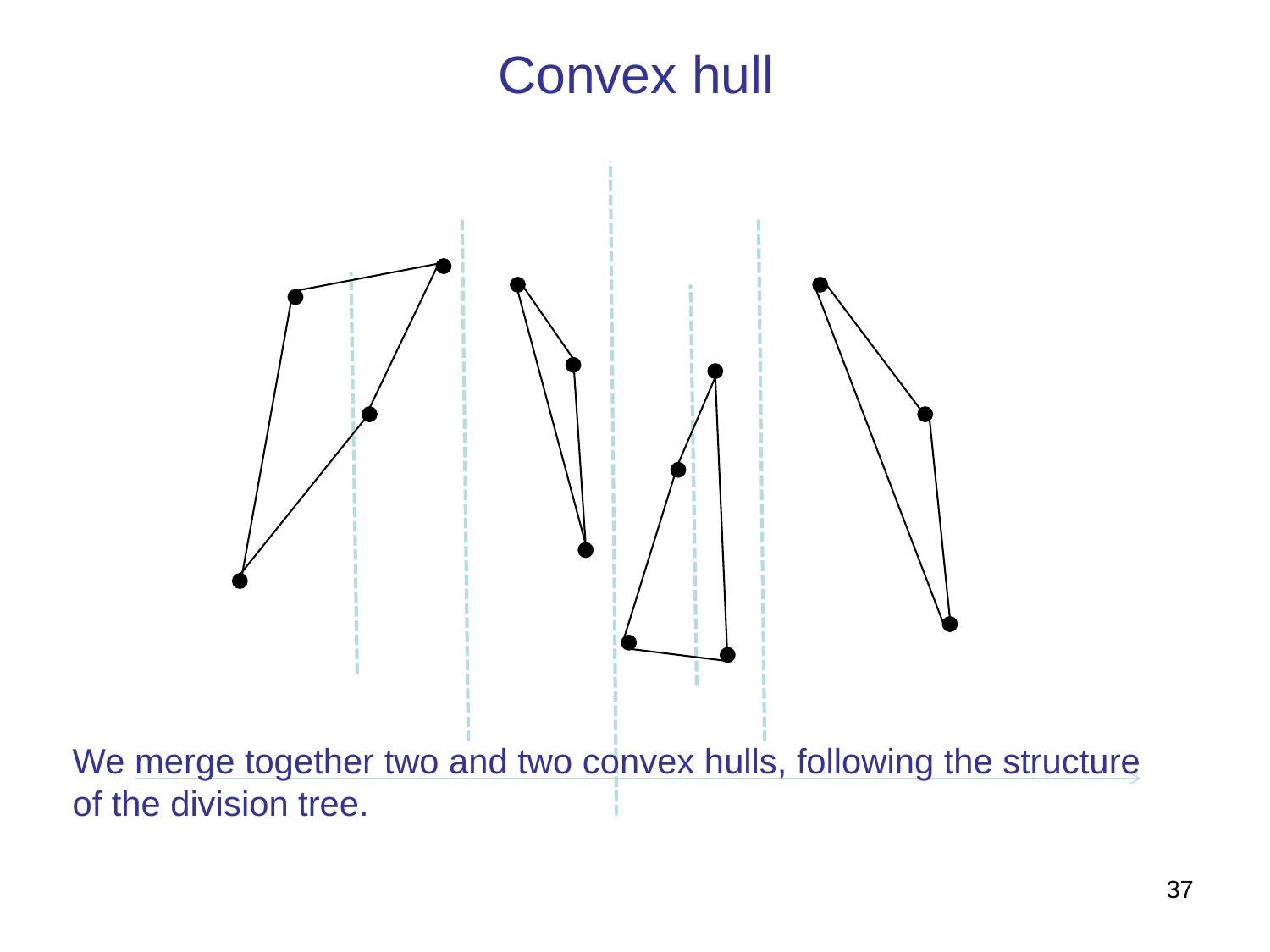

# Convex hull

We merge together two and two convex hulls, following the structure of the division tree.
37